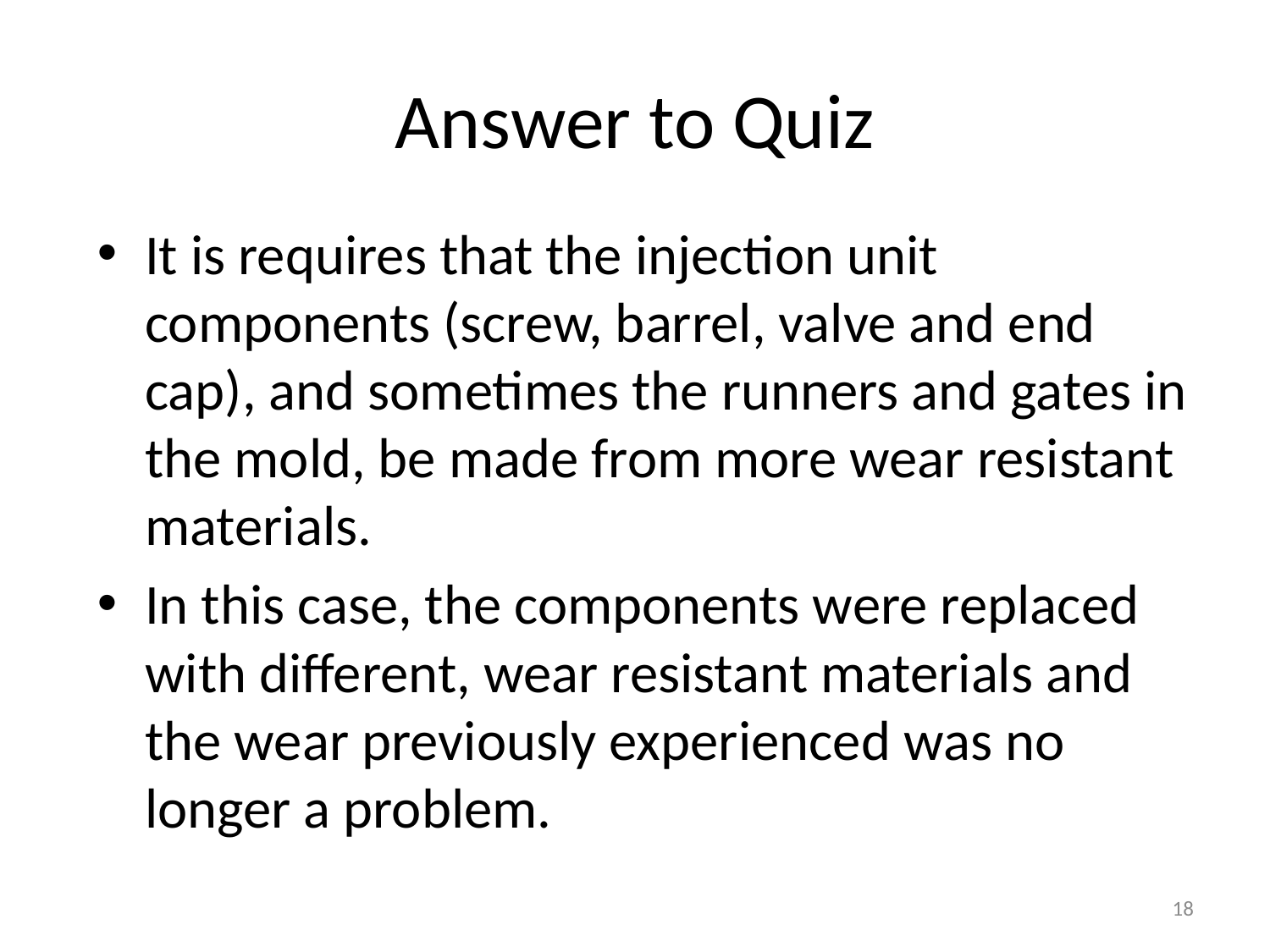

# Answer to Quiz
It is requires that the injection unit components (screw, barrel, valve and end cap), and sometimes the runners and gates in the mold, be made from more wear resistant materials.
In this case, the components were replaced with different, wear resistant materials and the wear previously experienced was no longer a problem.
18